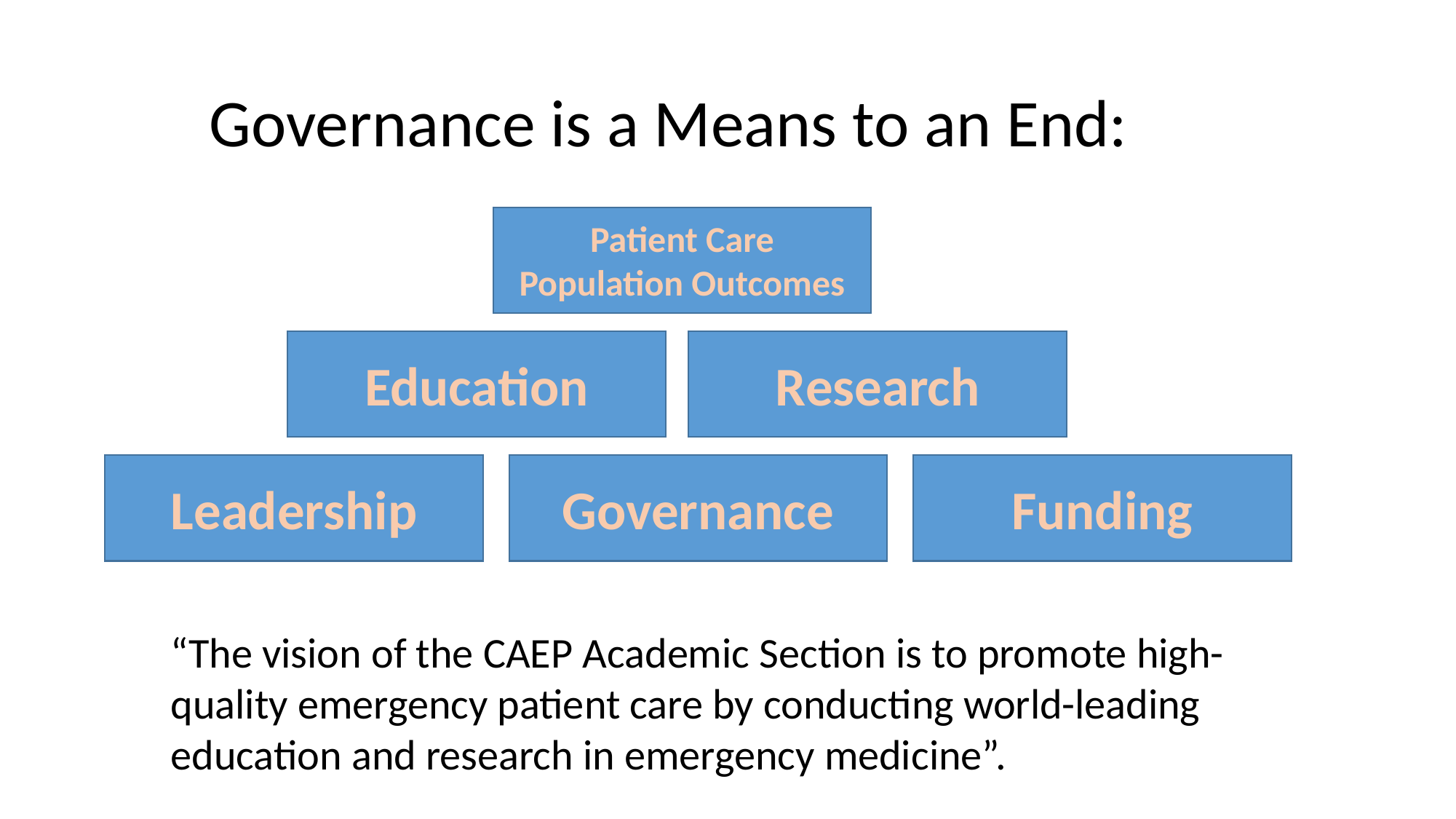

# Governance is a Means to an End:

Patient Care
Population Outcomes
Education
Research
Leadership
Governance
Funding
“The vision of the CAEP Academic Section is to promote high-quality emergency patient care by conducting world-leading education and research in emergency medicine”.